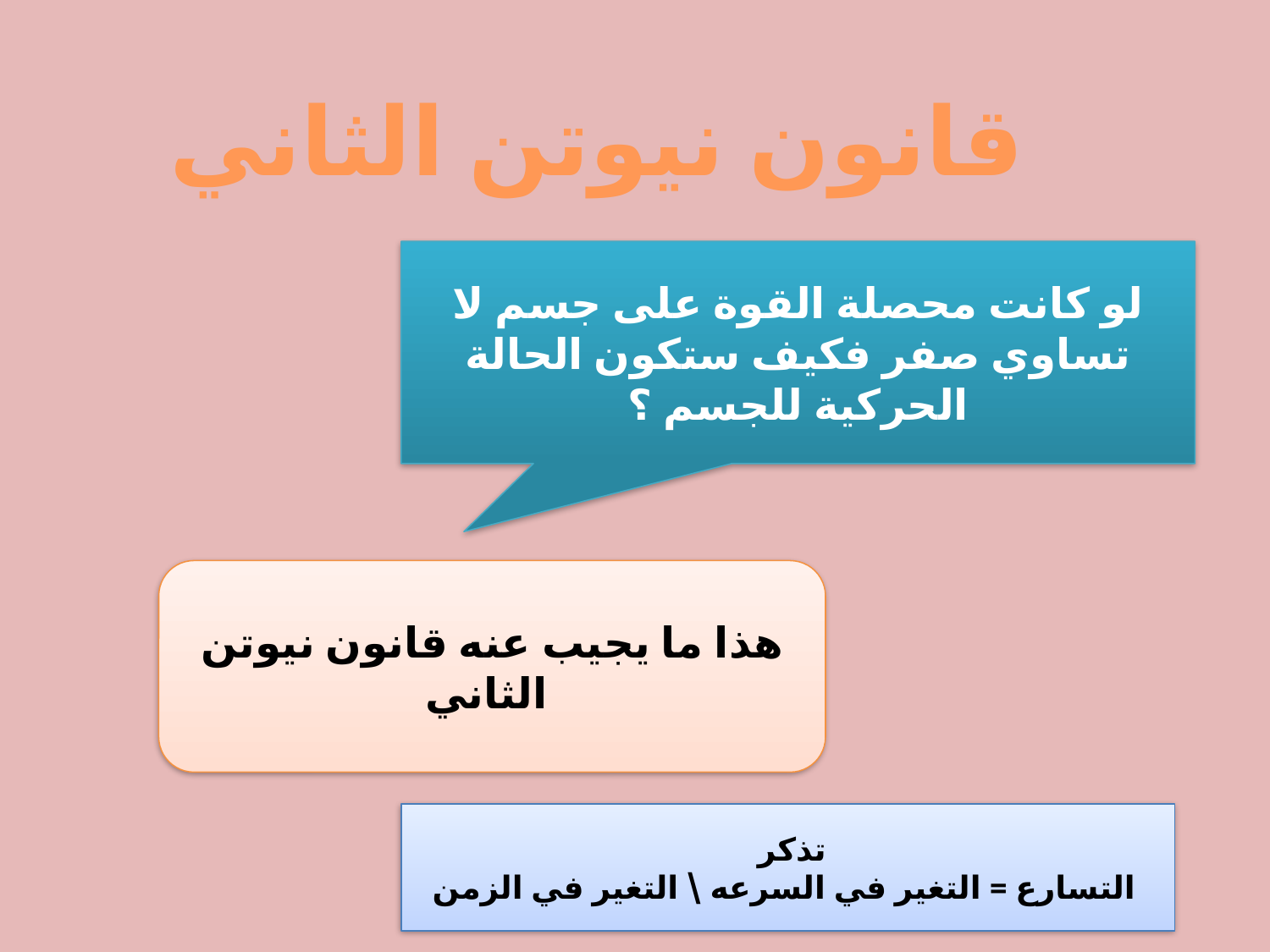

قانون نيوتن الثاني
لو كانت محصلة القوة على جسم لا تساوي صفر فكيف ستكون الحالة الحركية للجسم ؟
هذا ما يجيب عنه قانون نيوتن الثاني
تذكر
التسارع = التغير في السرعه \ التغير في الزمن